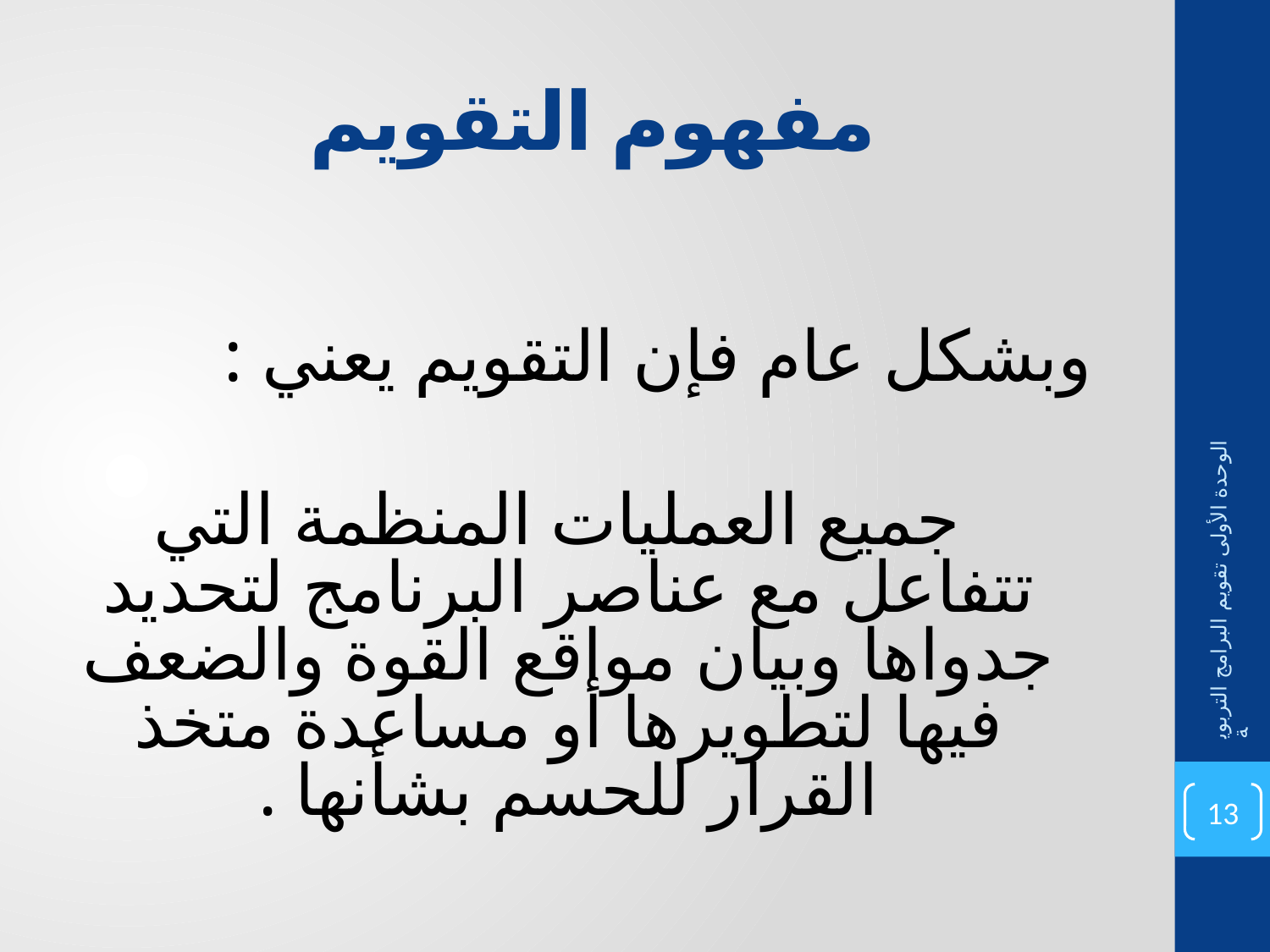

# مفهوم التقويم

وبشكل عام فإن التقويم يعني :

   جميع العمليات المنظمة التي تتفاعل مع عناصر البرنامج لتحديد جدواها وبيان مواقع القوة والضعف فيها لتطويرها أو مساعدة متخذ القرار للحسم بشأنها .
الوحدة الأولى تقويم البرامج التربوية
13